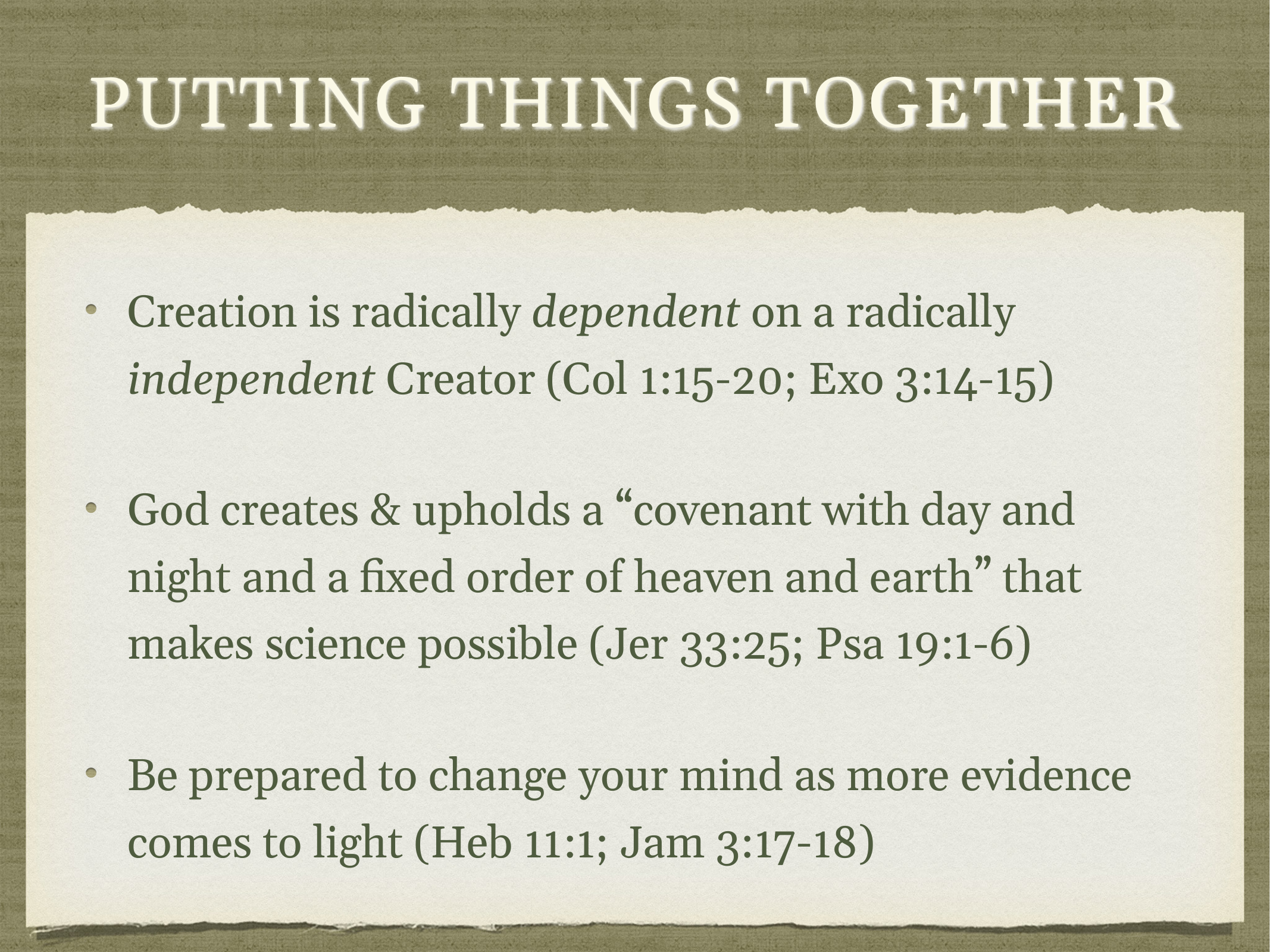

# Putting Things Together
Creation is radically dependent on a radically independent Creator (Col 1:15-20; Exo 3:14-15)
God creates & upholds a “covenant with day and night and a fixed order of heaven and earth” that makes science possible (Jer 33:25; Psa 19:1-6)
Be prepared to change your mind as more evidence comes to light (Heb 11:1; Jam 3:17-18)